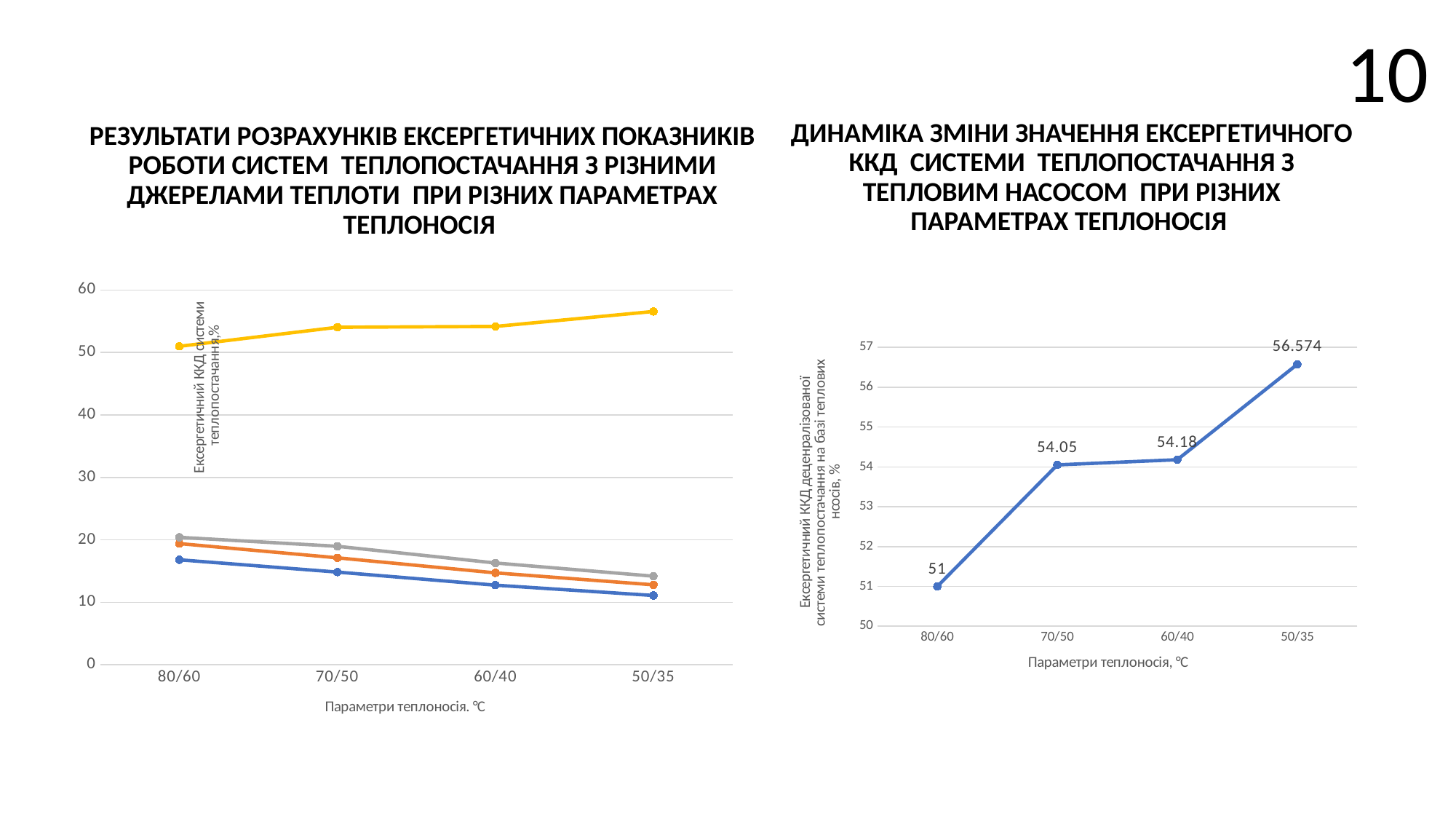

10
ДИНАМІКА ЗМІНИ ЗНАЧЕННЯ ЕКСЕРГЕТИЧНОГО ККД  СИСТЕМИ  ТЕПЛОПОСТАЧАННЯ З ТЕПЛОВИМ НАСОСОМ  ПРИ РІЗНИХ ПАРАМЕТРАХ ТЕПЛОНОСІЯ
РЕЗУЛЬТАТИ РОЗРАХУНКІВ ЕКСЕРГЕТИЧНИХ ПОКАЗНИКІВ РОБОТИ СИСТЕМ  ТЕПЛОПОСТАЧАННЯ З РІЗНИМИ ДЖЕРЕЛАМИ ТЕПЛОТИ  ПРИ РІЗНИХ ПАРАМЕТРАХ ТЕПЛОНОСІЯ

### Chart

| Category | Централізована система теплопостачання  з газовим котлом | Децентралізована  система теплопостачання з газовим котлом | Децентралізована система теплопостачанняз електричним котлом | Децентралізована система теплопостачанняз тепловим насосом |
|---|---|---|---|---|
| 80/60 | 16.8 | 19.4 | 20.4 | 51.0 |
| 70/50 | 14.83158275986962 | 17.1169630642955 | 18.966315789473683 | 54.05 |
| 60/40 | 12.742418754733132 | 14.70588235294118 | 16.29473684210525 | 54.18000000000001 |
| 50/35 | 11.087879885417008 | 12.796397628818967 | 14.178947368421051 | 56.574000000000005 |

### Chart

| Category |  |
|---|---|
| 80/60 | 51.0 |
| 70/50 | 54.05 |
| 60/40 | 54.18000000000001 |
| 50/35 | 56.574000000000005 |